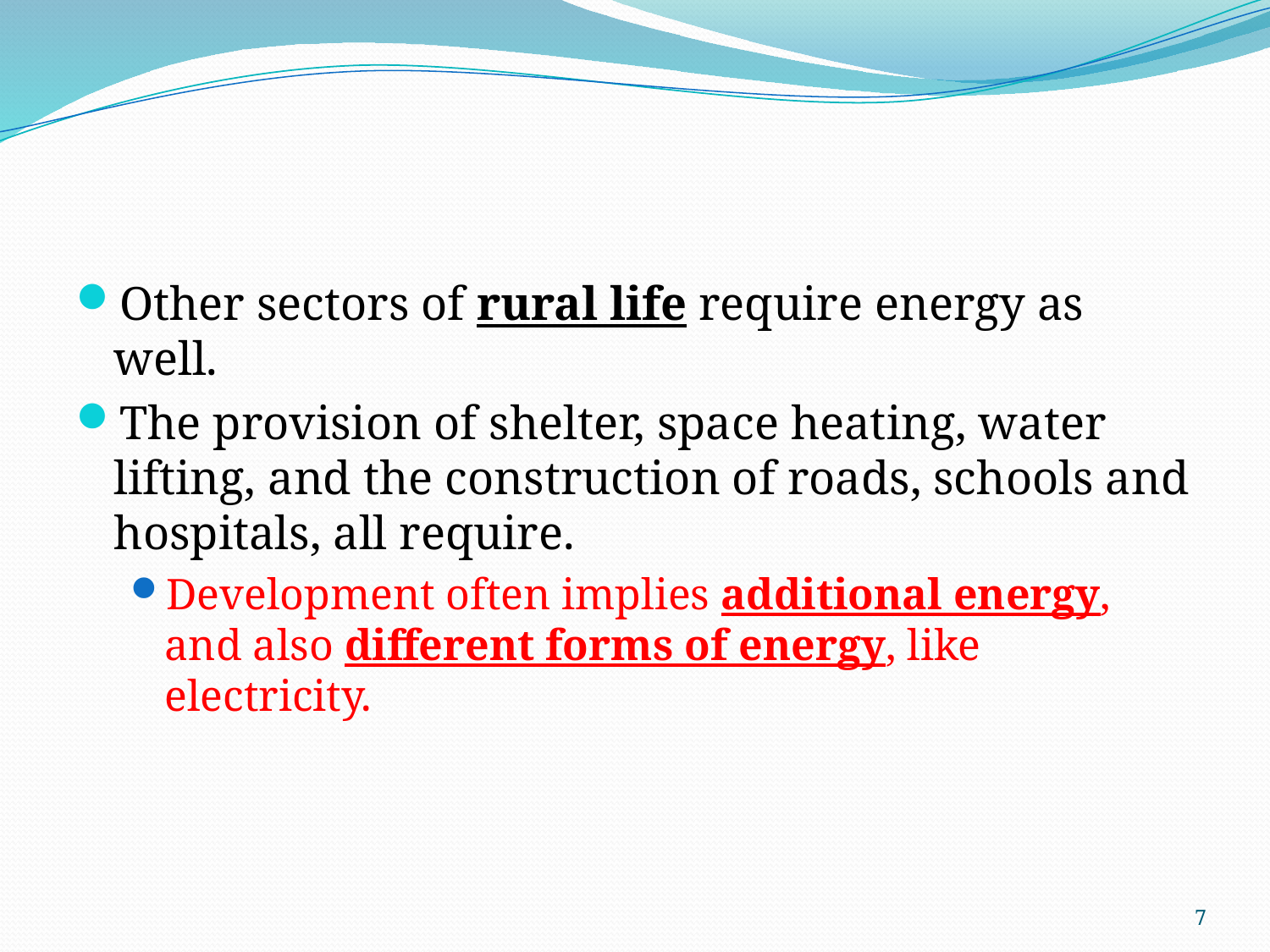

#
Other sectors of rural life require energy as well.
The provision of shelter, space heating, water lifting, and the construction of roads, schools and hospitals, all require.
Development often implies additional energy, and also different forms of energy, like electricity.

7